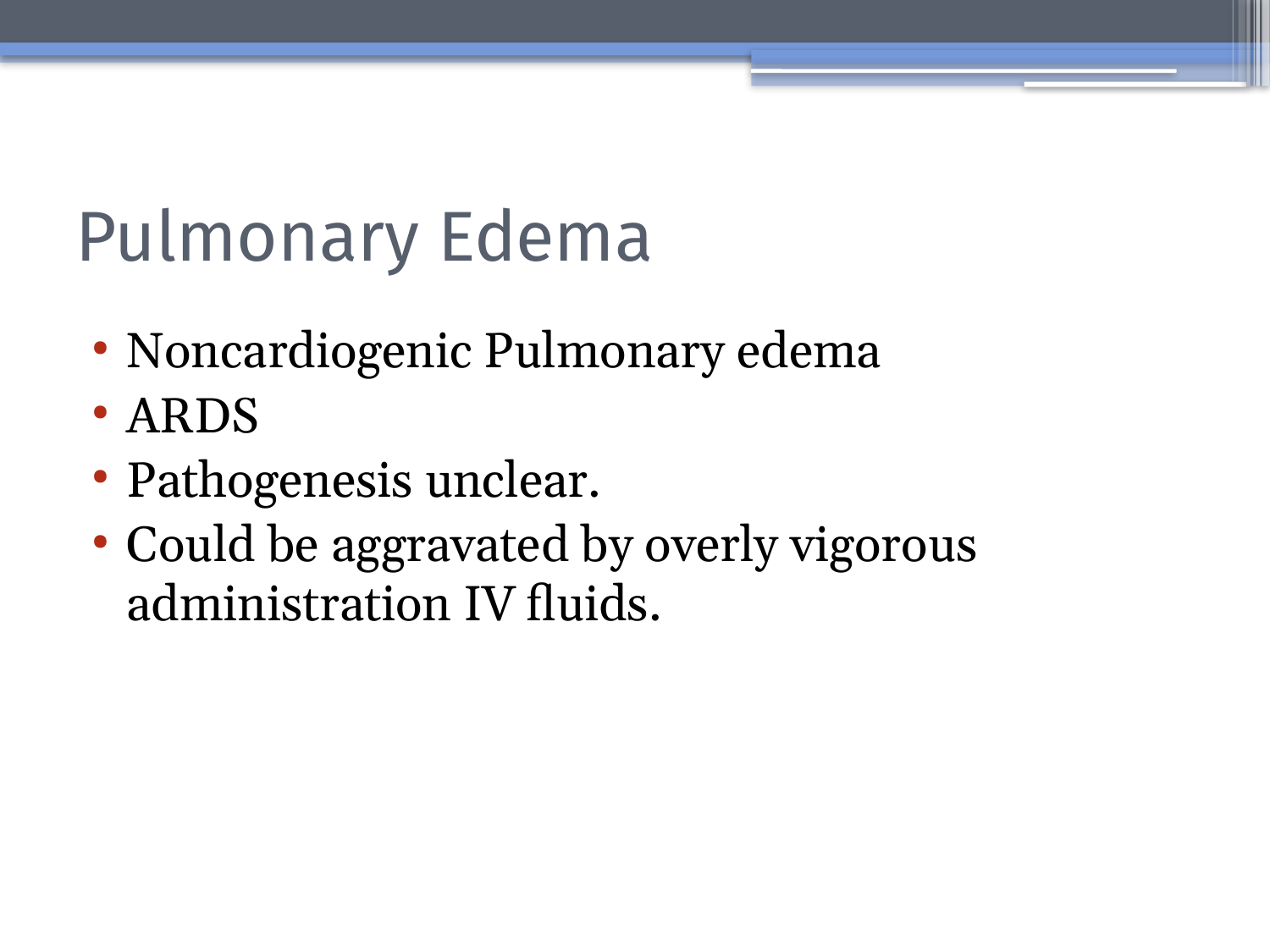

# Pulmonary Edema
Noncardiogenic Pulmonary edema
ARDS
Pathogenesis unclear.
Could be aggravated by overly vigorous administration IV fluids.